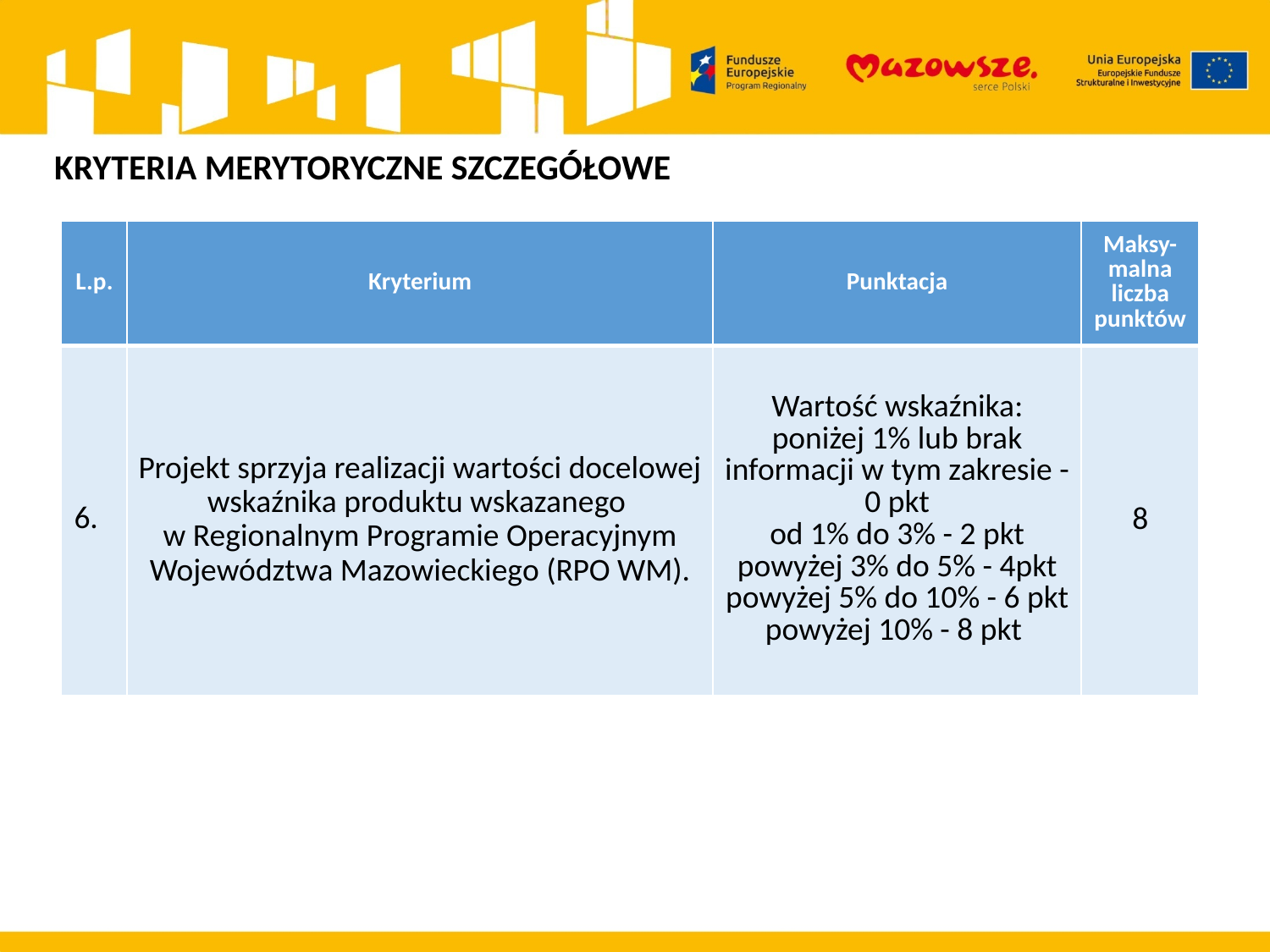

KRYTERIA MERYTORYCZNE SZCZEGÓŁOWE
| L.p. | Kryterium | Punktacja | Maksy-malna liczba punktów |
| --- | --- | --- | --- |
| 6. | Projekt sprzyja realizacji wartości docelowej wskaźnika produktu wskazanego w Regionalnym Programie Operacyjnym Województwa Mazowieckiego (RPO WM). | Wartość wskaźnika: poniżej 1% lub brak informacji w tym zakresie - 0 pkt od 1% do 3% - 2 pkt powyżej 3% do 5% - 4pkt powyżej 5% do 10% - 6 pkt powyżej 10% - 8 pkt | 8 |